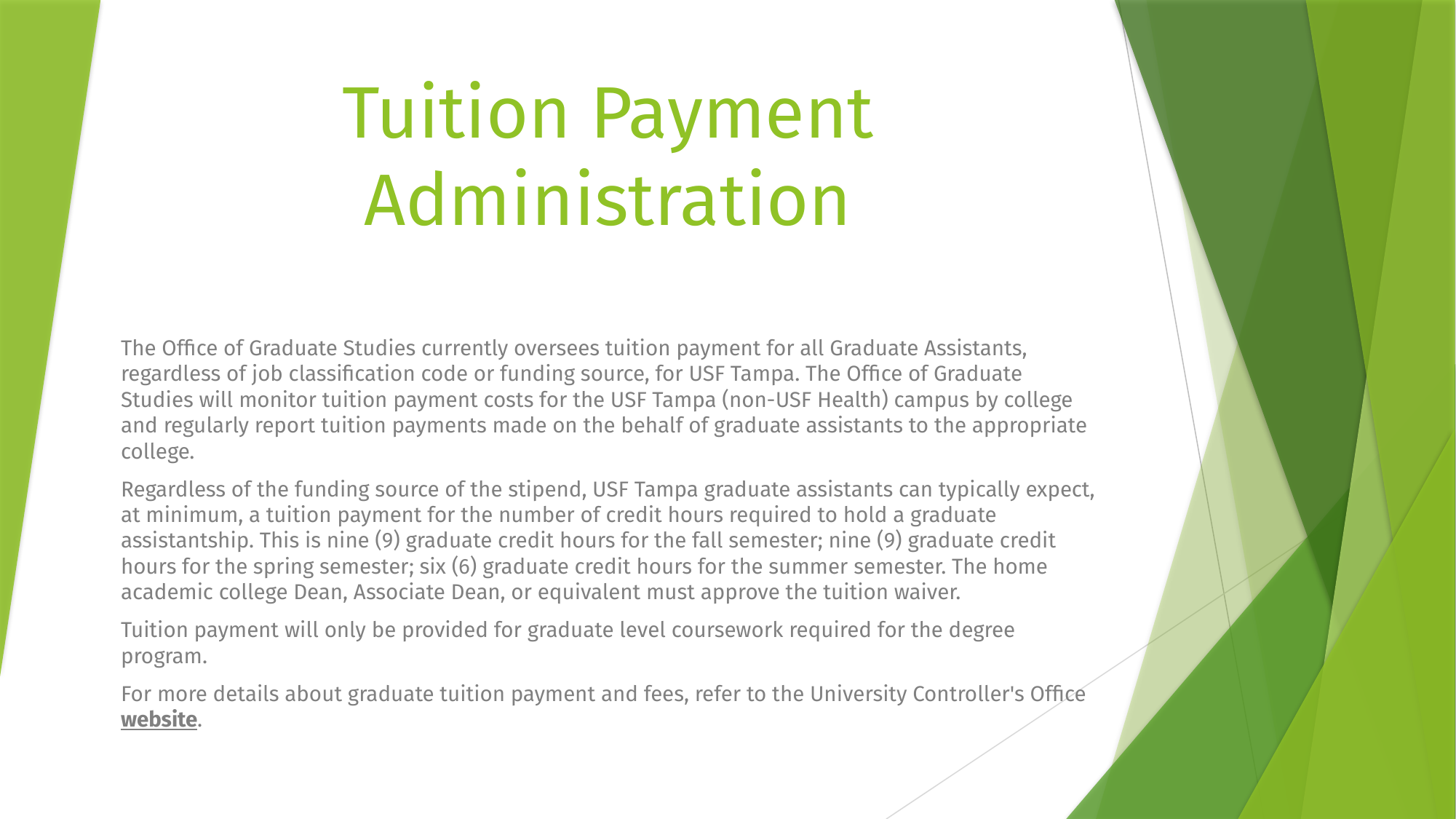

# Tuition Payment Administration
The Office of Graduate Studies currently oversees tuition payment for all Graduate Assistants, regardless of job classification code or funding source, for USF Tampa. The Office of Graduate Studies will monitor tuition payment costs for the USF Tampa (non-USF Health) campus by college and regularly report tuition payments made on the behalf of graduate assistants to the appropriate college.
Regardless of the funding source of the stipend, USF Tampa graduate assistants can typically expect, at minimum, a tuition payment for the number of credit hours required to hold a graduate assistantship. This is nine (9) graduate credit hours for the fall semester; nine (9) graduate credit hours for the spring semester; six (6) graduate credit hours for the summer semester. The home academic college Dean, Associate Dean, or equivalent must approve the tuition waiver.
Tuition payment will only be provided for graduate level coursework required for the degree program.
For more details about graduate tuition payment and fees, refer to the University Controller's Office website.